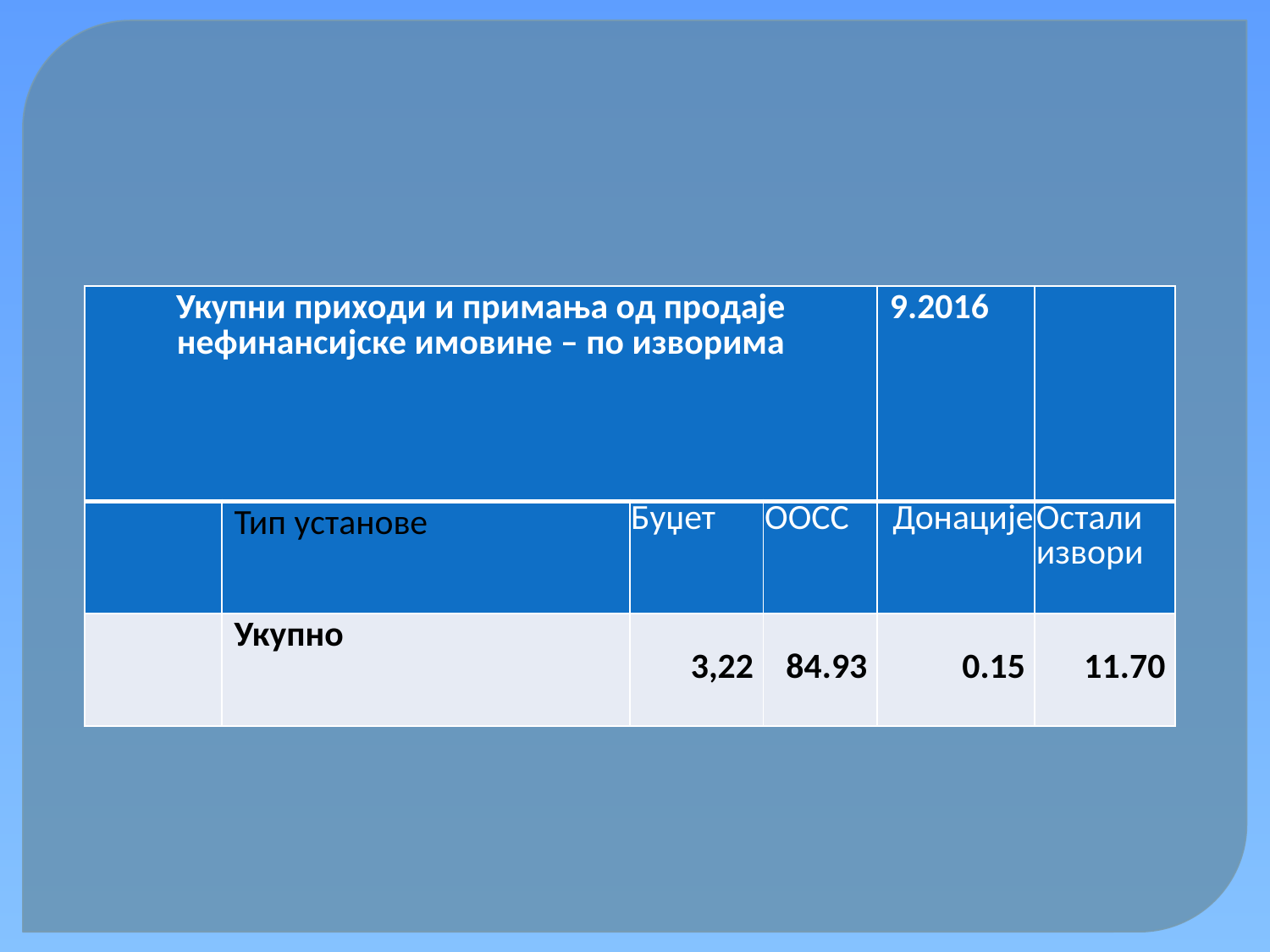

| Укупни приходи и примања од продаје нефинансијске имовине – по изворима |  |  |  | 9.2016 |  |
| --- | --- | --- | --- | --- | --- |
|  | Тип установе | Буџет | ООСС | Донације | Остали извори |
|  | Укупно | 3,22 | 84.93 | 0.15 | 11.70 |